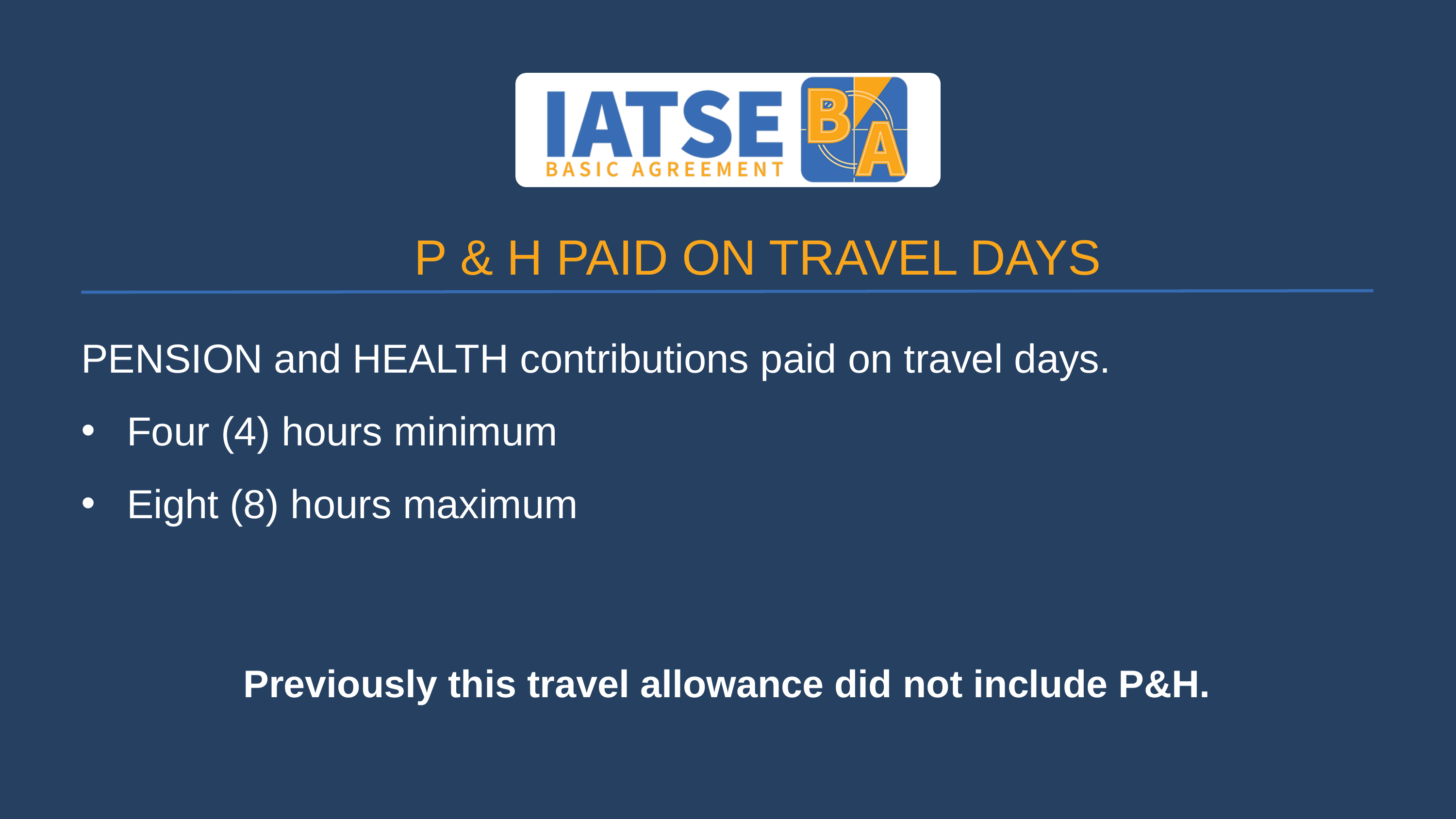

P & H PAID ON TRAVEL DAYS

PENSION and HEALTH contributions paid on travel days.
Four (4) hours minimum
Eight (8) hours maximum

Previously this travel allowance did not include P&H.